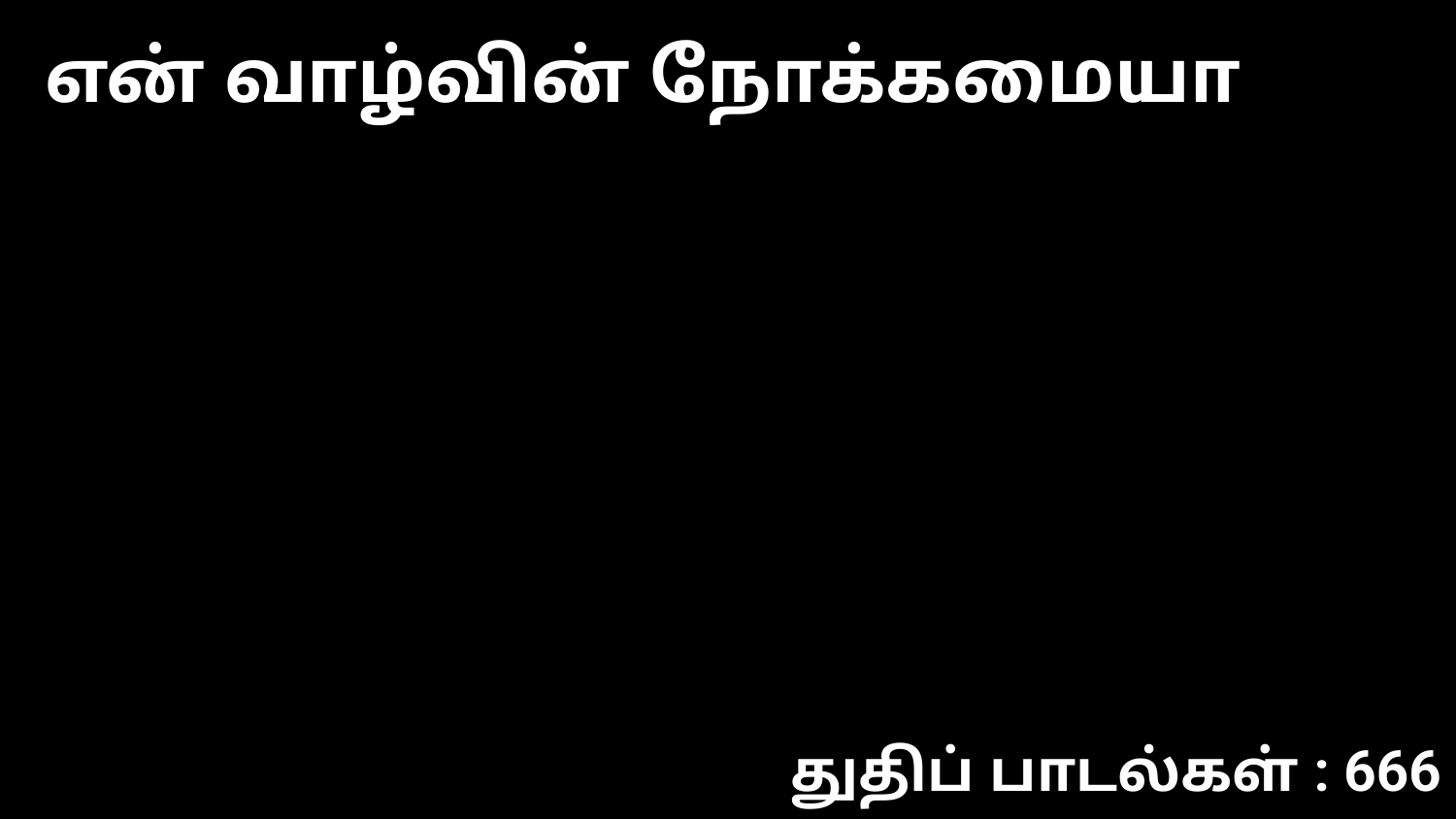

என் வாழ்வின் நோக்கமையா
துதிப் பாடல்கள் : 666